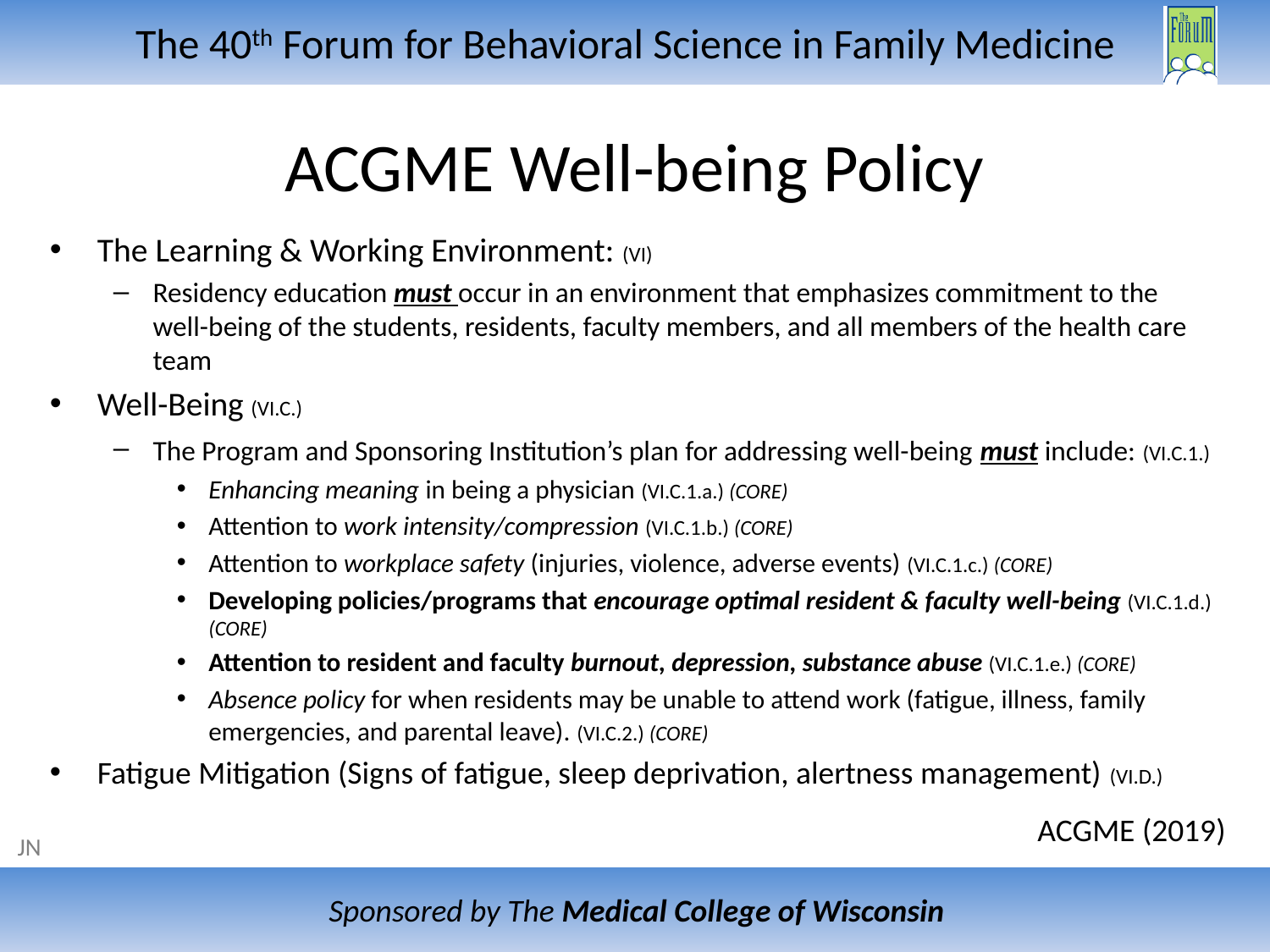

# ACGME Well-being Policy
The Learning & Working Environment: (VI)
Residency education must occur in an environment that emphasizes commitment to the well-being of the students, residents, faculty members, and all members of the health care team
Well-Being (VI.C.)
The Program and Sponsoring Institution’s plan for addressing well-being must include: (VI.C.1.)
Enhancing meaning in being a physician (VI.C.1.a.) (CORE)
Attention to work intensity/compression (VI.C.1.b.) (CORE)
Attention to workplace safety (injuries, violence, adverse events) (VI.C.1.c.) (CORE)
Developing policies/programs that encourage optimal resident & faculty well-being (VI.C.1.d.) (CORE)
Attention to resident and faculty burnout, depression, substance abuse (VI.C.1.e.) (CORE)
Absence policy for when residents may be unable to attend work (fatigue, illness, family emergencies, and parental leave). (VI.C.2.) (CORE)
Fatigue Mitigation (Signs of fatigue, sleep deprivation, alertness management) (VI.D.)
ACGME (2019)
JN